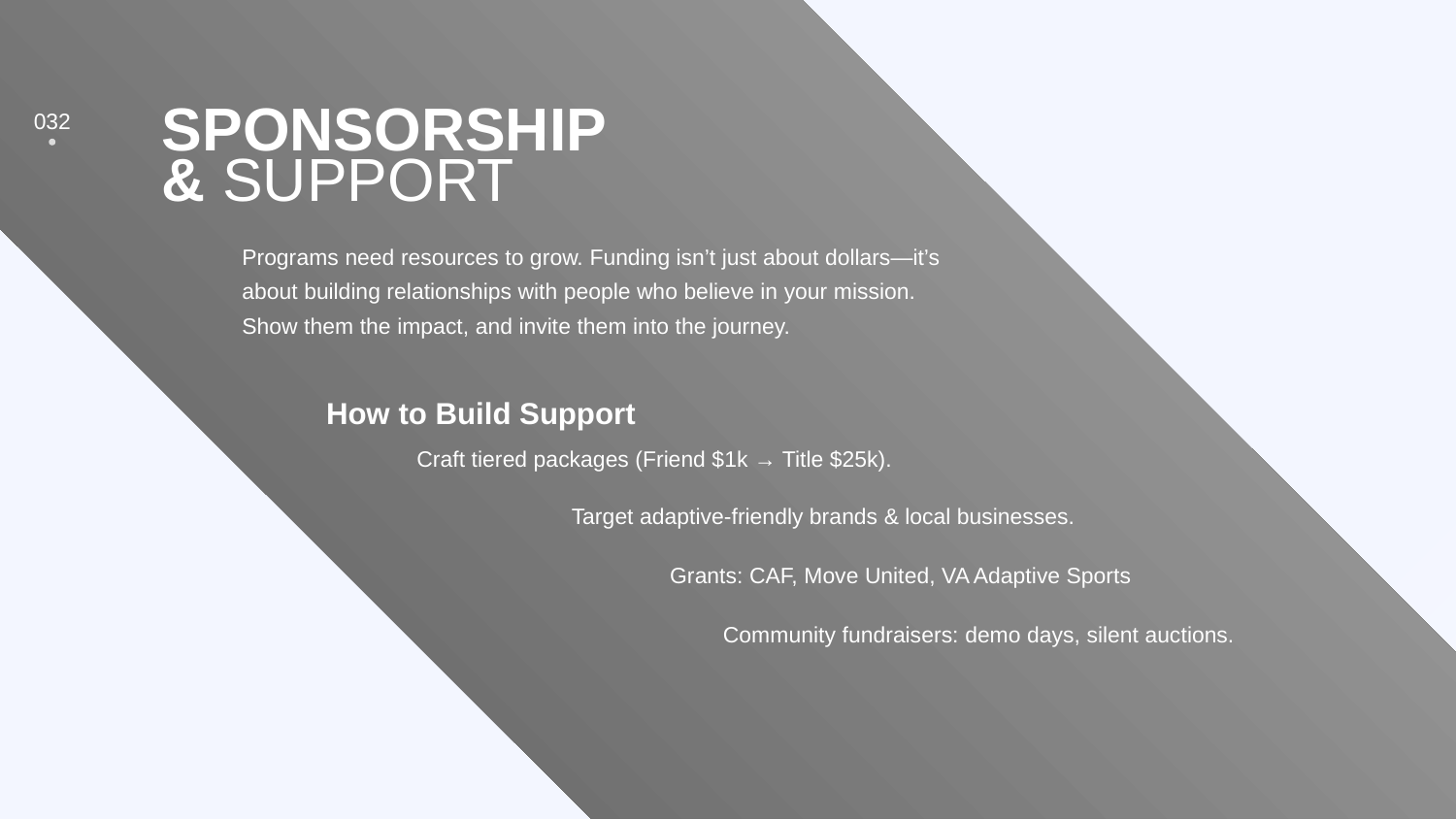

032
SPONSORSHIP & SUPPORT

Programs need resources to grow. Funding isn’t just about dollars—it’s about building relationships with people who believe in your mission. Show them the impact, and invite them into the journey.
How to Build Support
Craft tiered packages (Friend $1k → Title $25k).

Target adaptive‑friendly brands & local businesses.
Grants: CAF, Move United, VA Adaptive Sports
Community fundraisers: demo days, silent auctions.